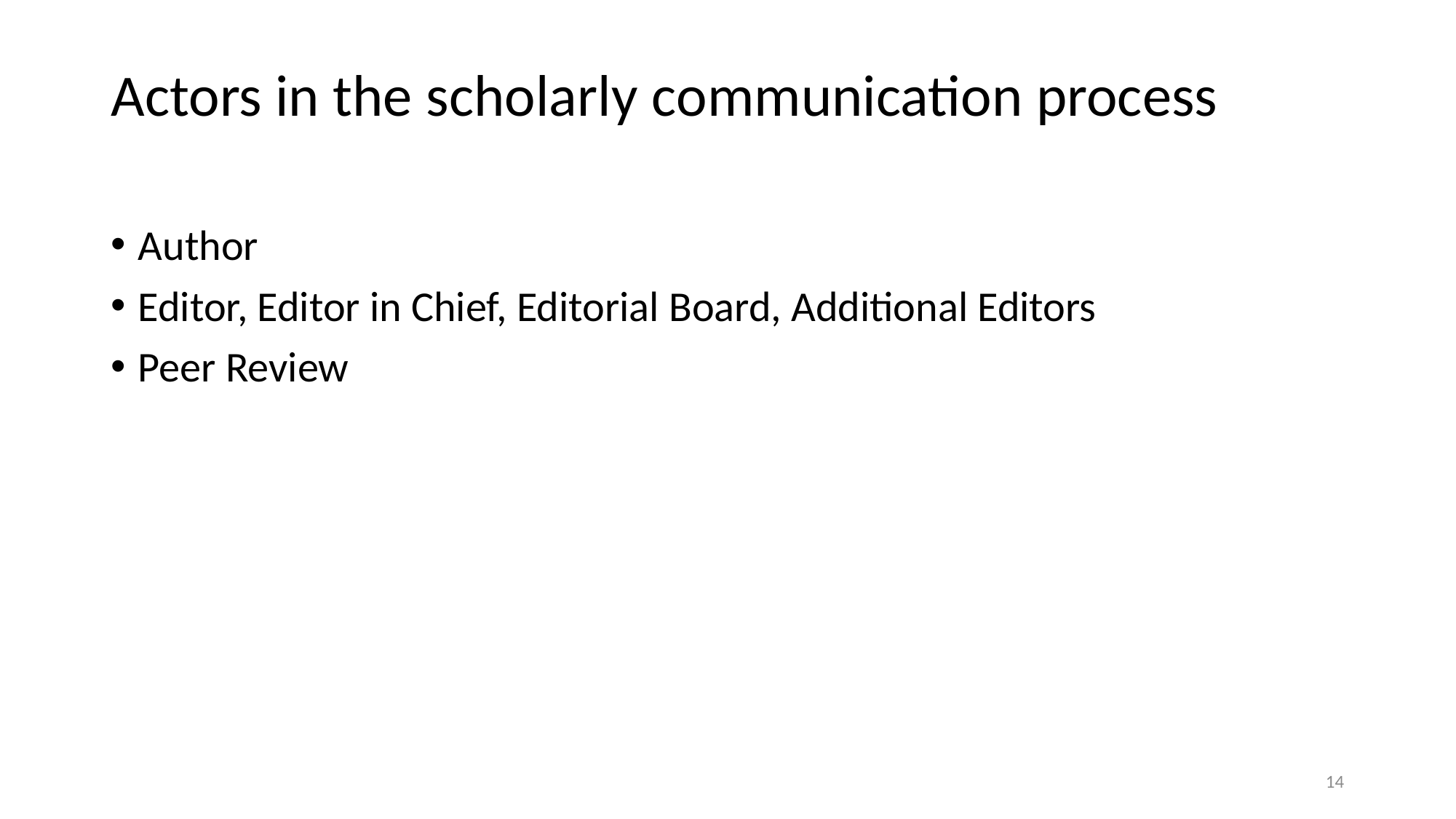

# Actors in the scholarly communication process
Author
Editor, Editor in Chief, Editorial Board, Additional Editors
Peer Review

14